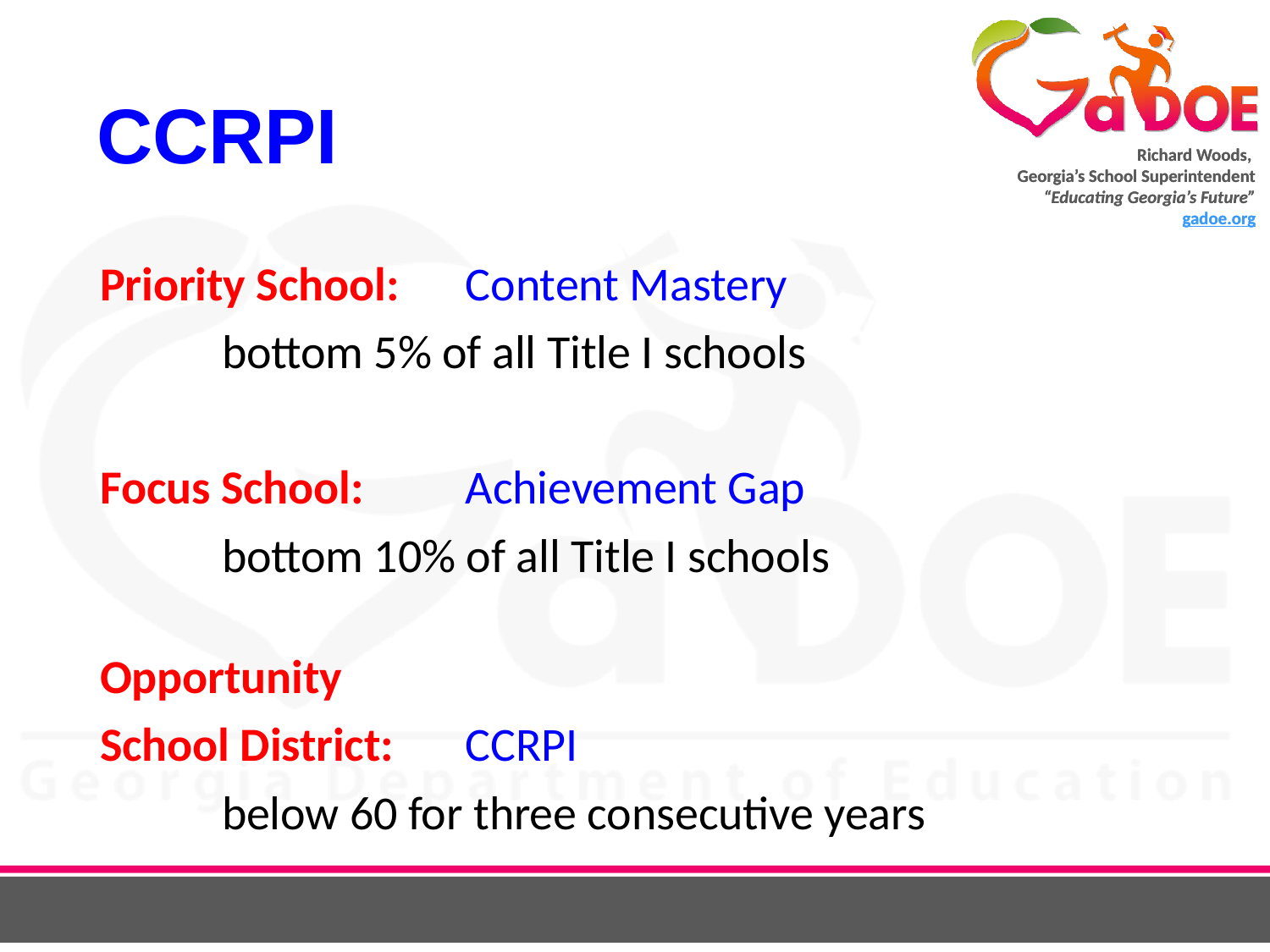

# CCRPI
Priority School:  	Content Mastery
			bottom 5% of all Title I schools

Focus School:  	Achievement Gap
			bottom 10% of all Title I schools

Opportunity
School District:	CCRPI
			below 60 for three consecutive years